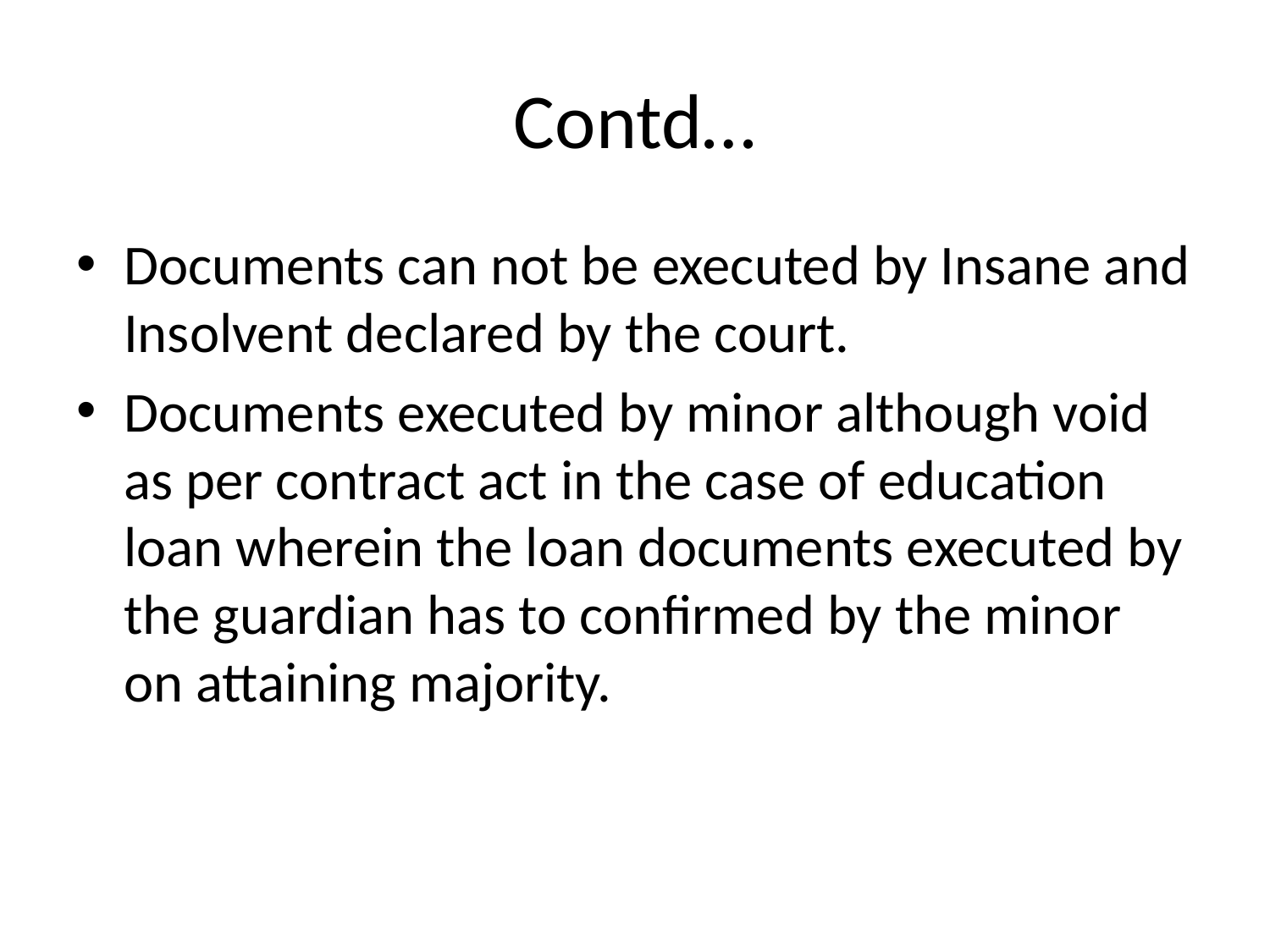

# Contd…
Documents can not be executed by Insane and Insolvent declared by the court.
Documents executed by minor although void as per contract act in the case of education loan wherein the loan documents executed by the guardian has to confirmed by the minor on attaining majority.